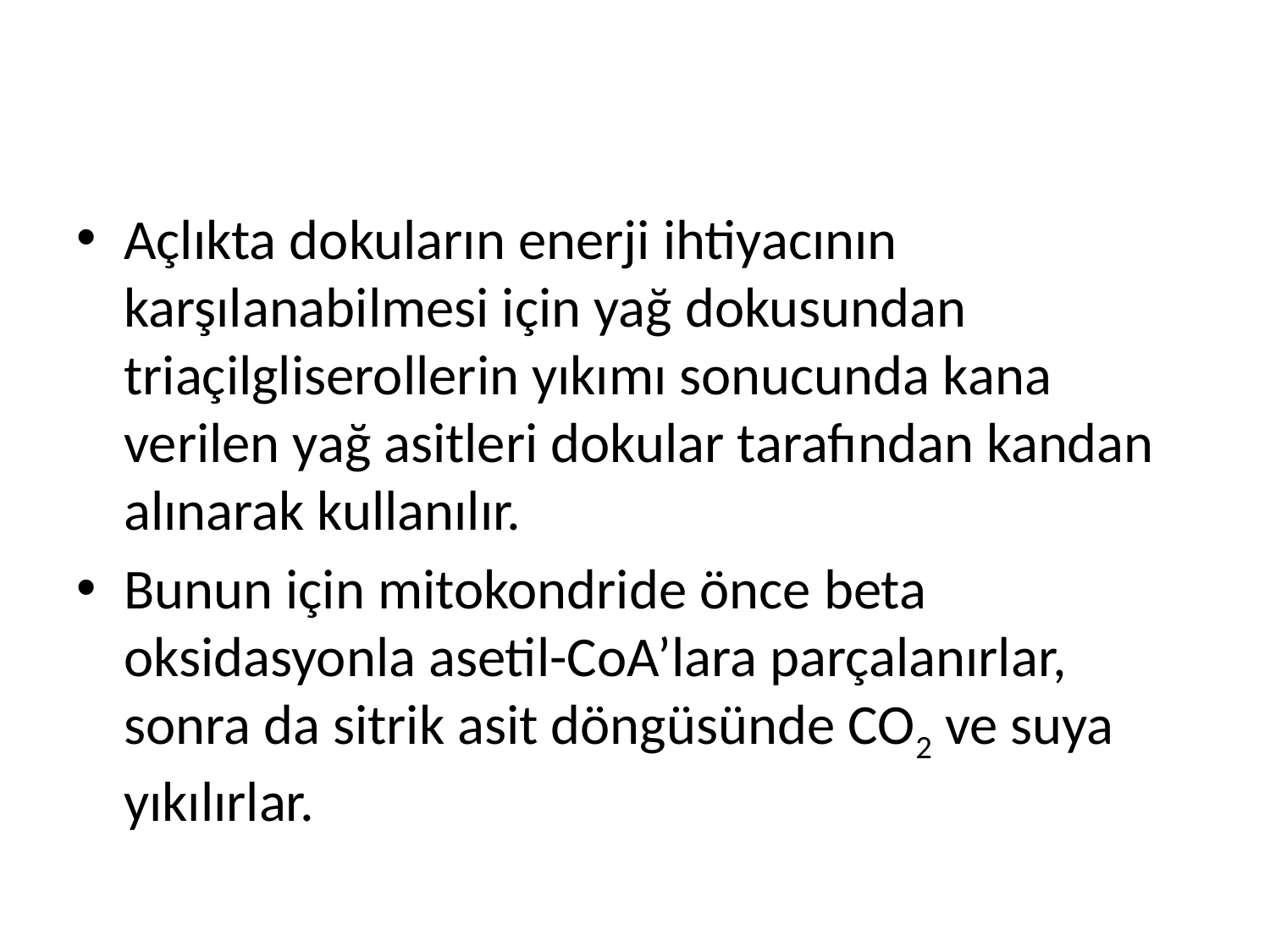

Açlıkta dokuların enerji ihtiyacının karşılanabilmesi için yağ dokusundan triaçilgliserollerin yıkımı sonucunda kana verilen yağ asitleri dokular tarafından kandan alınarak kullanılır.
Bunun için mitokondride önce beta oksidasyonla asetil-CoA’lara parçalanırlar, sonra da sitrik asit döngüsünde CO2 ve suya yıkılırlar.